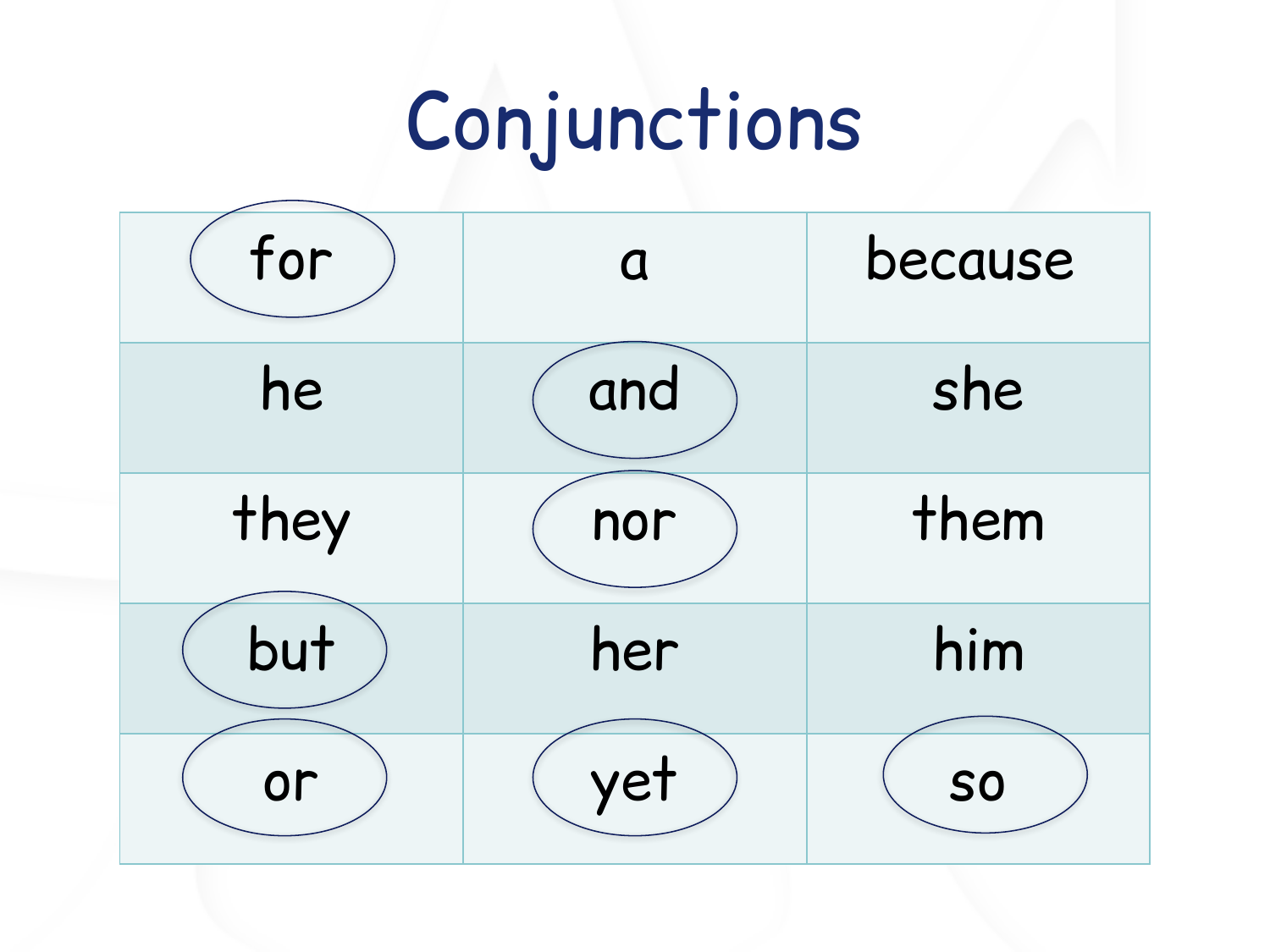

# Conjunctions

| for | a | because |
| --- | --- | --- |
| he | and | she |
| they | nor | them |
| but | her | him |
| or | yet | so |
for
and
nor
but
or
yet
so